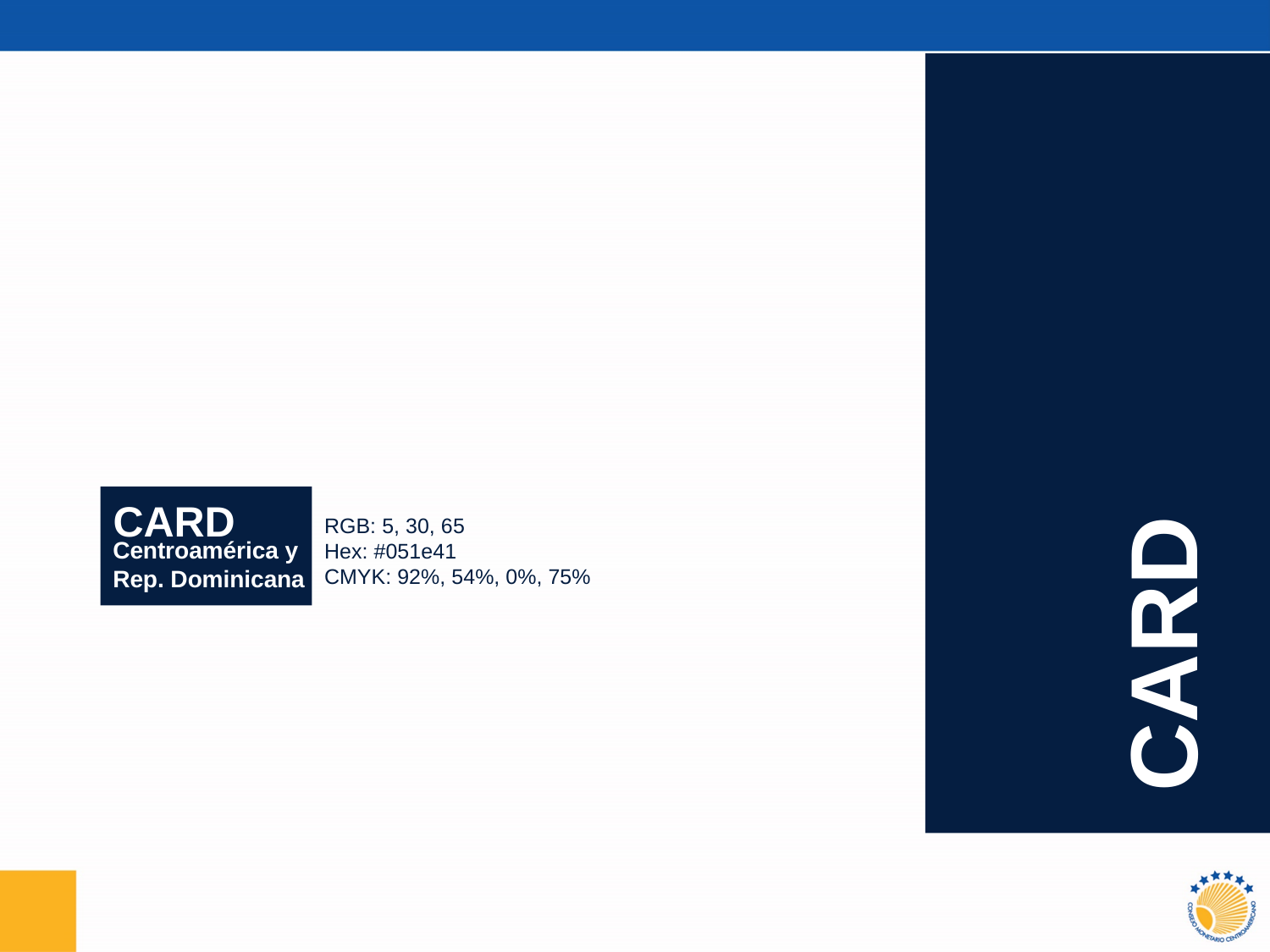

CARD

CARD
RGB: 5, 30, 65
Hex: #051e41
CMYK: 92%, 54%, 0%, 75%
Centroamérica y Rep. Dominicana